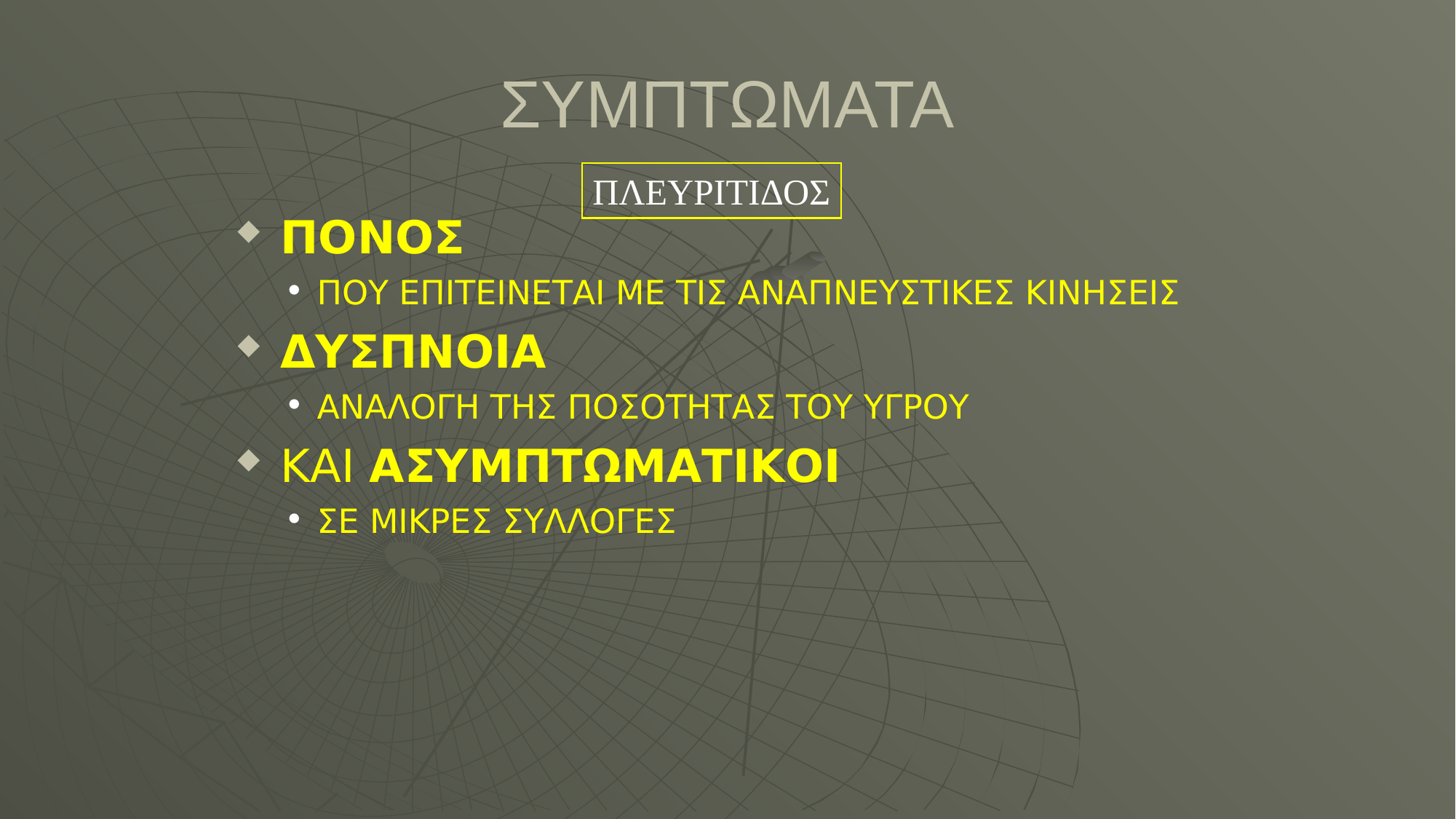

ΣΥΜΠΤΩΜΑΤΑ
ΠΛΕΥΡΙΤΙΔΟΣ
ΠΟΝΟΣ
ΠΟΥ ΕΠΙΤΕΙΝΕΤΑΙ ΜΕ ΤΙΣ ΑΝΑΠΝΕΥΣΤΙΚΕΣ ΚΙΝΗΣΕΙΣ
ΔΥΣΠΝΟΙΑ
ΑΝΑΛΟΓΗ ΤΗΣ ΠΟΣΟΤΗΤΑΣ ΤΟΥ ΥΓΡΟΥ
ΚΑΙ ΑΣΥΜΠΤΩΜΑΤΙΚΟΙ
ΣΕ ΜΙΚΡΕΣ ΣΥΛΛΟΓΕΣ